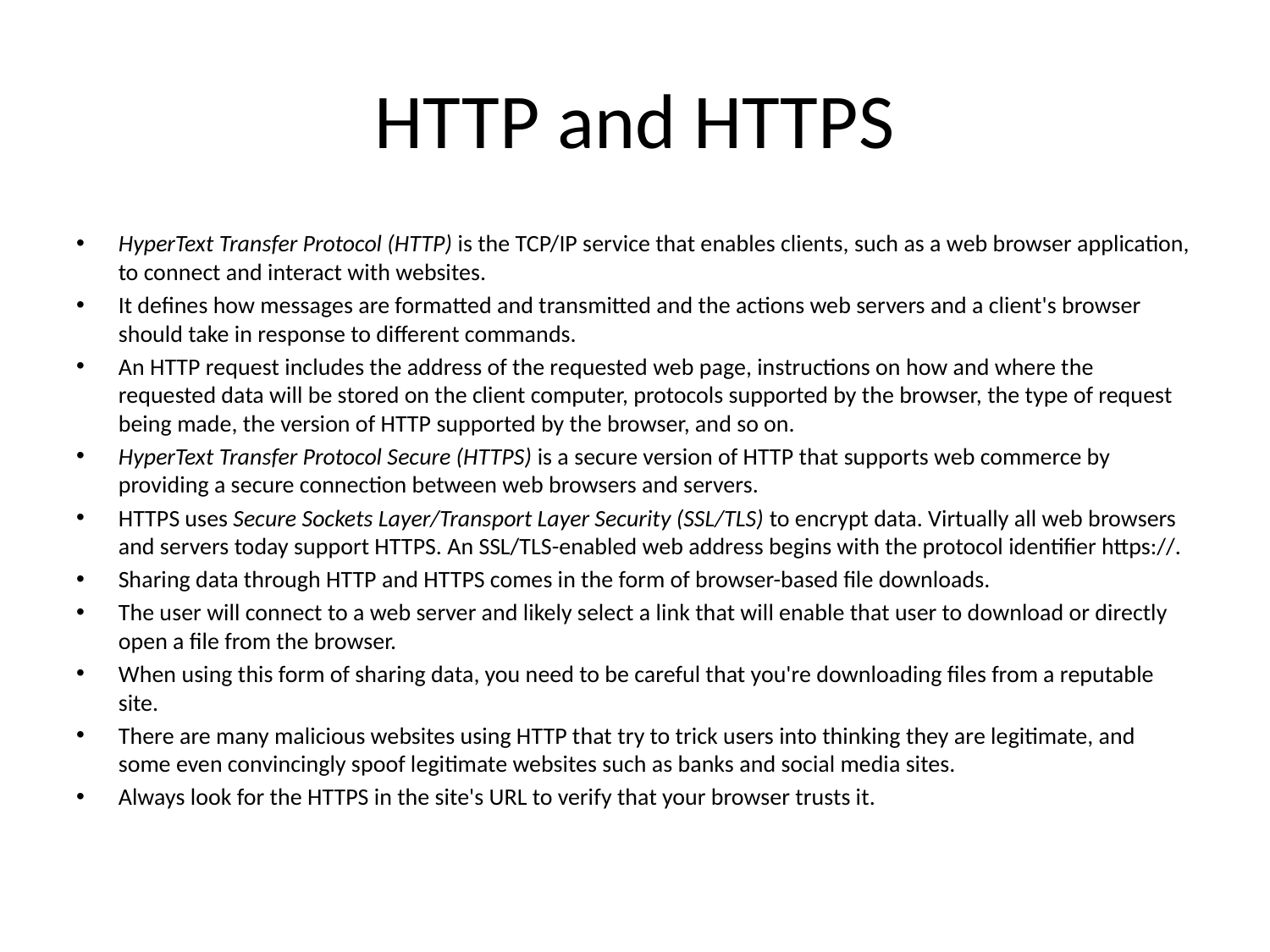

# HTTP and HTTPS
HyperText Transfer Protocol (HTTP) is the TCP/IP service that enables clients, such as a web browser application, to connect and interact with websites.
It defines how messages are formatted and transmitted and the actions web servers and a client's browser should take in response to different commands.
An HTTP request includes the address of the requested web page, instructions on how and where the requested data will be stored on the client computer, protocols supported by the browser, the type of request being made, the version of HTTP supported by the browser, and so on.
HyperText Transfer Protocol Secure (HTTPS) is a secure version of HTTP that supports web commerce by providing a secure connection between web browsers and servers.
HTTPS uses Secure Sockets Layer/Transport Layer Security (SSL/TLS) to encrypt data. Virtually all web browsers and servers today support HTTPS. An SSL/TLS-enabled web address begins with the protocol identifier https://.
Sharing data through HTTP and HTTPS comes in the form of browser-based file downloads.
The user will connect to a web server and likely select a link that will enable that user to download or directly open a file from the browser.
When using this form of sharing data, you need to be careful that you're downloading files from a reputable site.
There are many malicious websites using HTTP that try to trick users into thinking they are legitimate, and some even convincingly spoof legitimate websites such as banks and social media sites.
Always look for the HTTPS in the site's URL to verify that your browser trusts it.